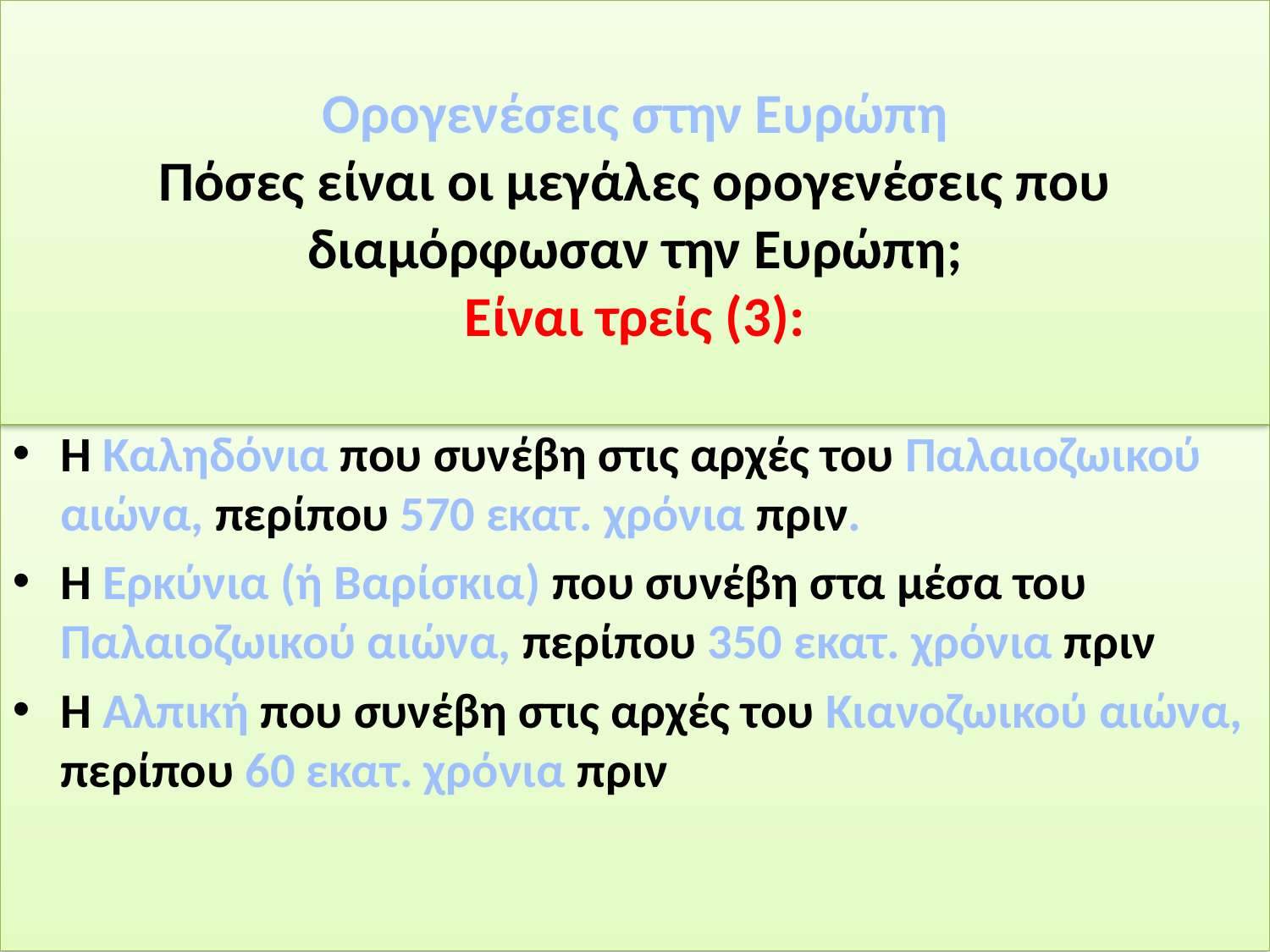

# Ορογενέσεις στην Ευρώπη Πόσες είναι οι μεγάλες ορογενέσεις που διαμόρφωσαν την Ευρώπη; Είναι τρείς (3):
Η Καληδόνια που συνέβη στις αρχές του Παλαιοζωικού αιώνα, περίπου 570 εκατ. χρόνια πριν.
Η Ερκύνια (ή Βαρίσκια) που συνέβη στα μέσα του Παλαιοζωικού αιώνα, περίπου 350 εκατ. χρόνια πριν
Η Αλπική που συνέβη στις αρχές του Κιανοζωικού αιώνα, περίπου 60 εκατ. χρόνια πριν